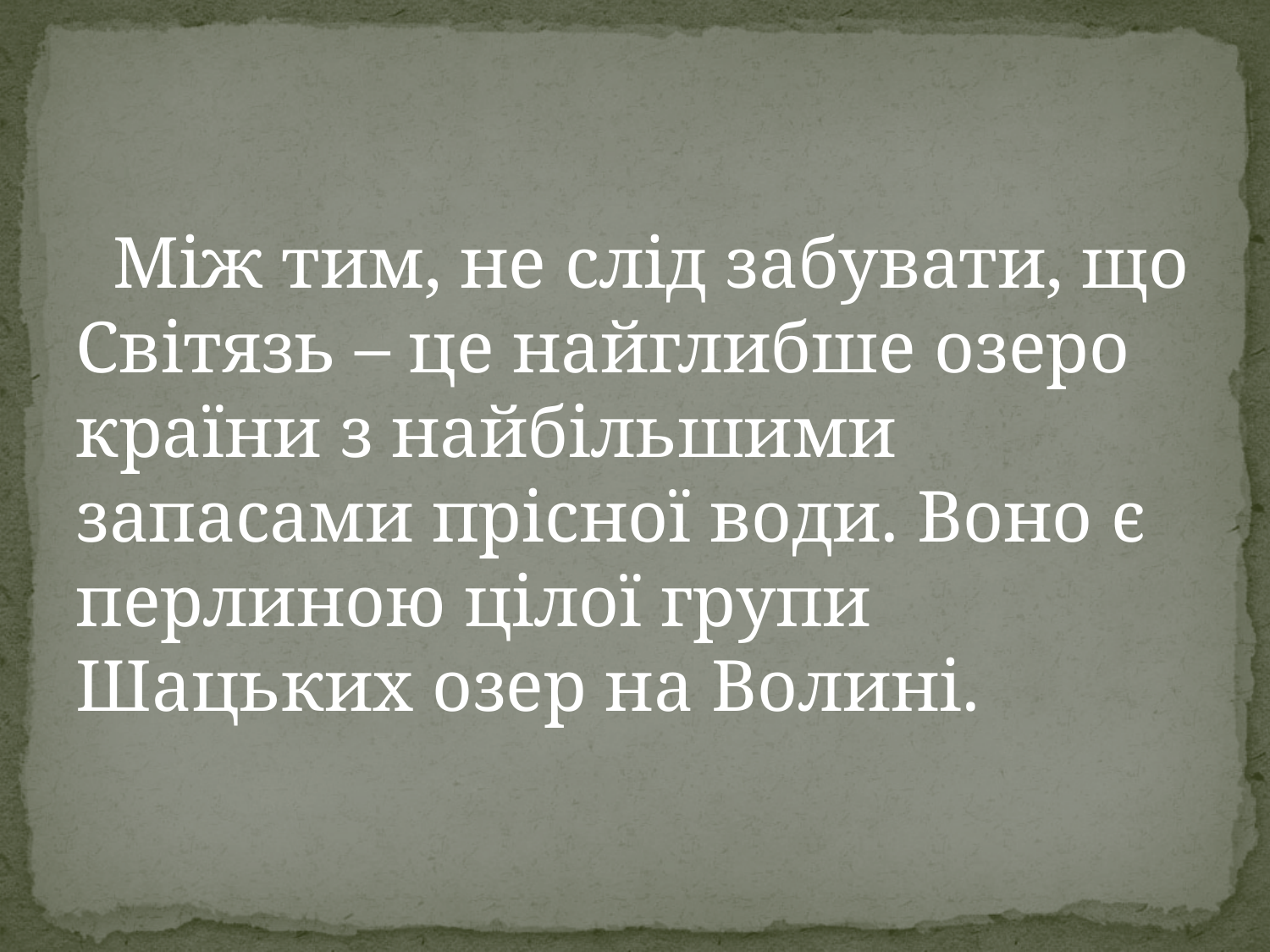

#
  Між тим, не слід забувати, що Світязь – це найглибше озеро країни з найбільшими запасами прісної води. Воно є перлиною цілої групи Шацьких озер на Волині.